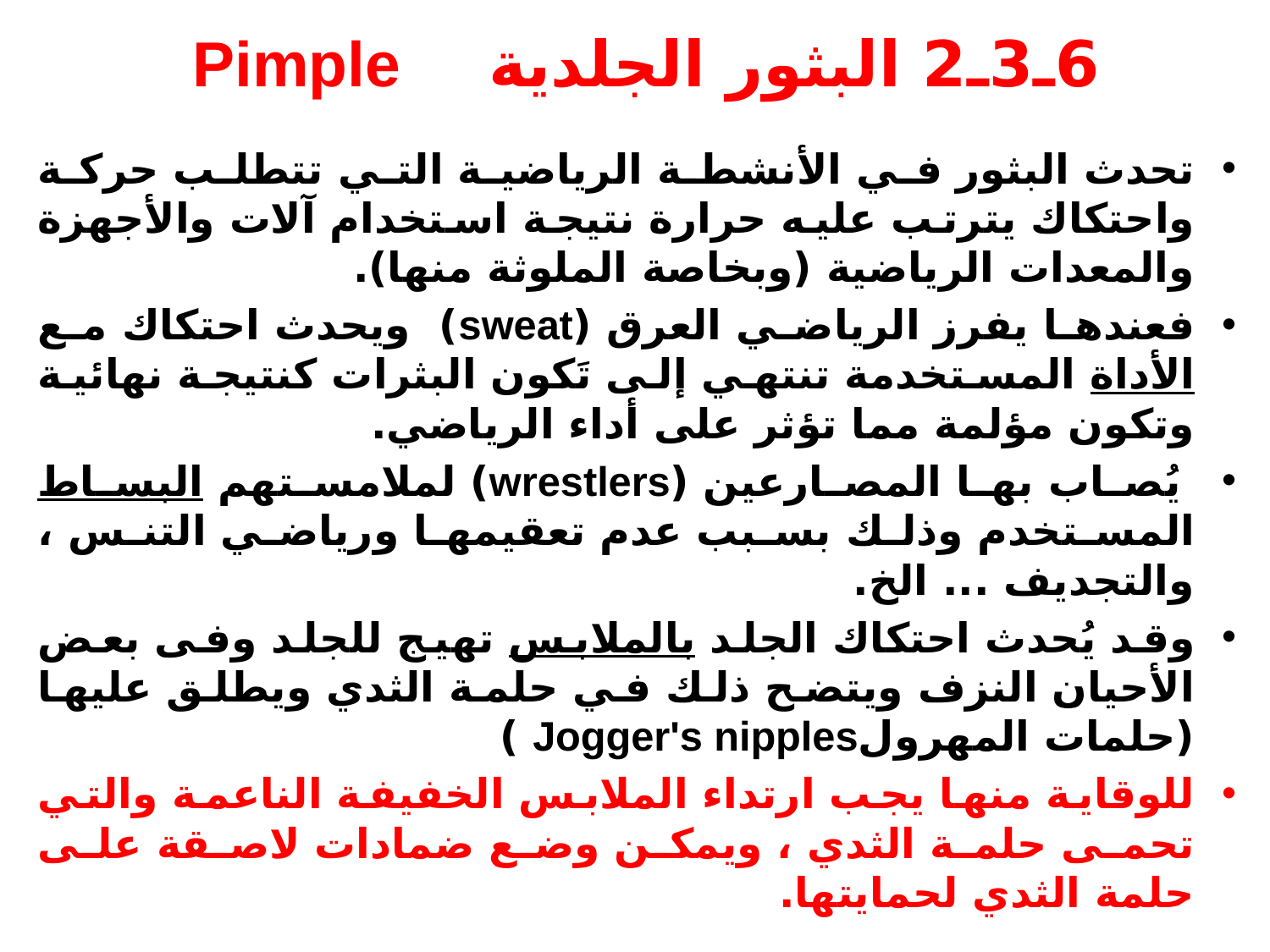

# 6ـ3ـ2 البثور الجلدية    Pimple
تحدث البثور في الأنشطة الرياضية التي تتطلب حركة واحتكاك يترتب عليه حرارة نتيجة استخدام آلات والأجهزة والمعدات الرياضية (وبخاصة الملوثة منها).
فعندها يفرز الرياضي العرق (sweat)  ويحدث احتكاك مع الأداة المستخدمة تنتهي إلى تَكون البثرات كنتيجة نهائية وتكون مؤلمة مما تؤثر على أداء الرياضي.
 يُصاب بها المصارعين (wrestlers) لملامستهم البساط المستخدم وذلك بسبب عدم تعقيمها ورياضي التنس ، والتجديف ... الخ.
وقد يُحدث احتكاك الجلد بالملابس تهيج للجلد وفى بعض الأحيان النزف ويتضح ذلك في حلمة الثدي ويطلق عليها (حلمات المهرولJogger's nipples )
للوقاية منها يجب ارتداء الملابس الخفيفة الناعمة والتي تحمى حلمة الثدي ، ويمكن وضع ضمادات لاصقة على حلمة الثدي لحمايتها.